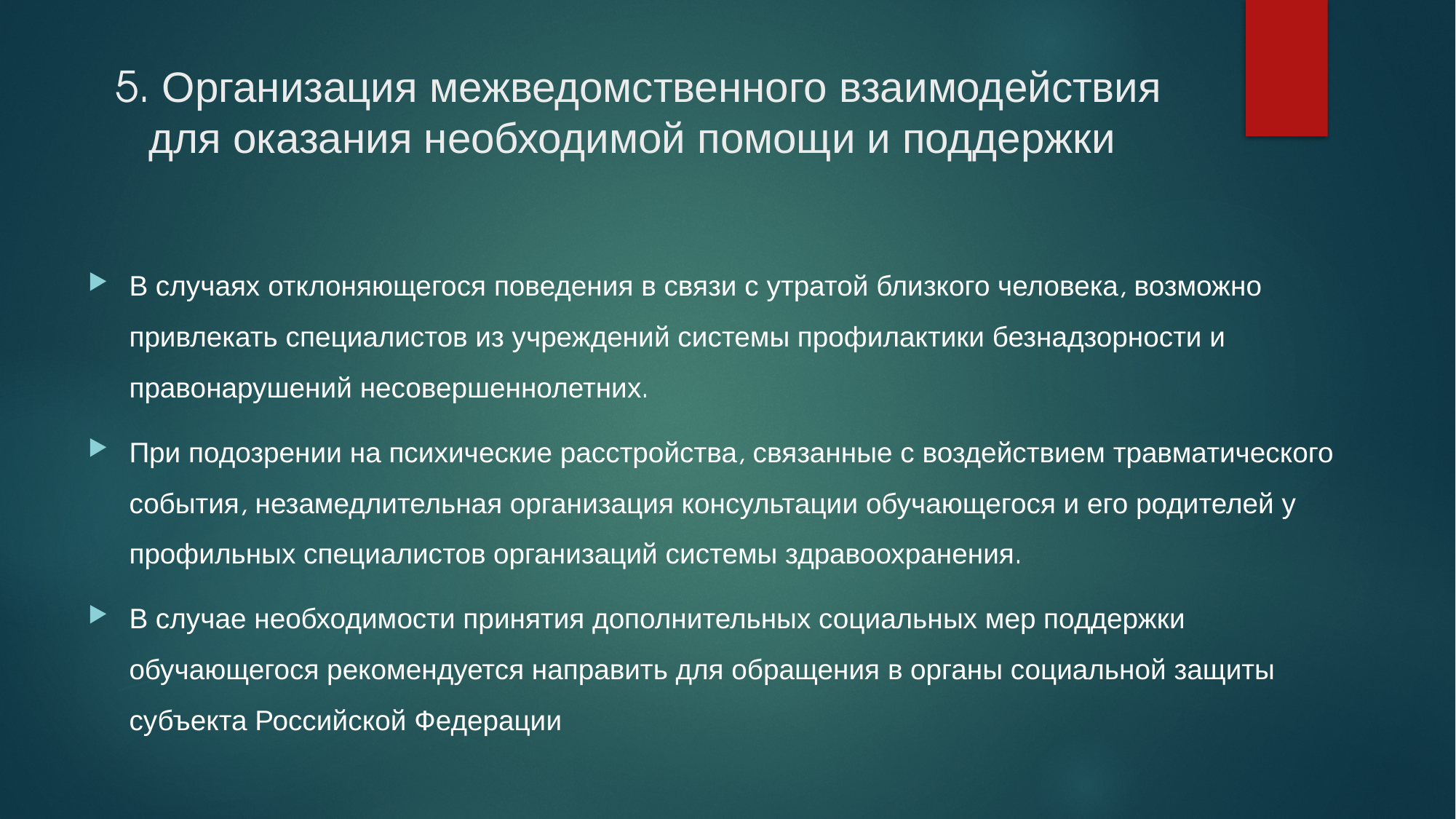

# 5. Организация межведомственного взаимодействия для оказания необходимой помощи и поддержки
В случаях отклоняющегося поведения в связи с утратой близкого человека, возможно привлекать специалистов из учреждений системы профилактики безнадзорности и правонарушений несовершеннолетних.
При подозрении на психические расстройства, связанные с воздействием травматического события, незамедлительная организация консультации обучающегося и его родителей у профильных специалистов организаций системы здравоохранения.
В случае необходимости принятия дополнительных социальных мер поддержки обучающегося рекомендуется направить для обращения в органы социальной защиты субъекта Российской Федерации